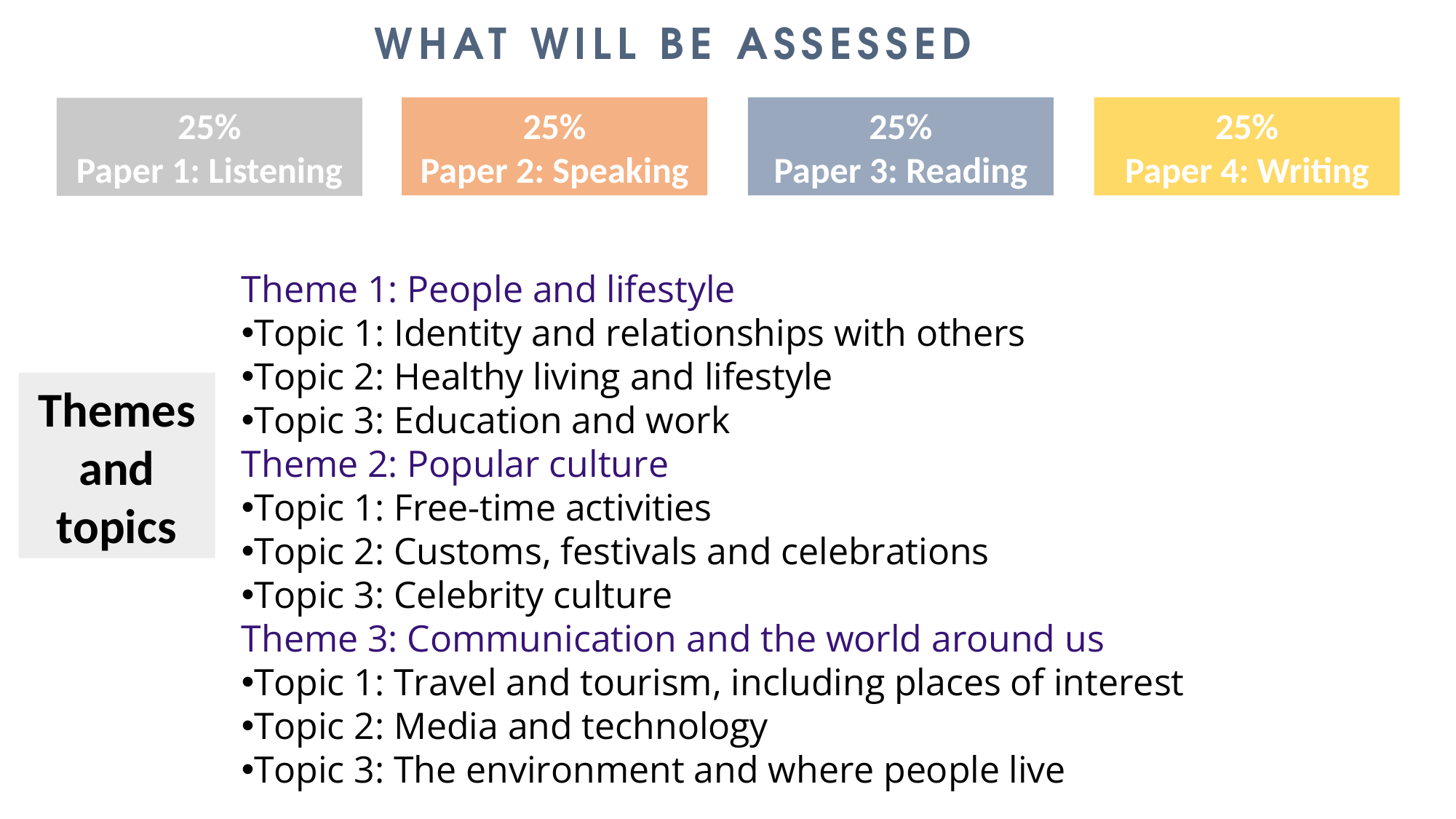

What will be assessed
25%
Paper 2: Speaking
25%
Paper 3: Reading
25%
Paper 4: Writing
25%
Paper 1: Listening
Theme 1: People and lifestyle
Topic 1: Identity and relationships with others
Topic 2: Healthy living and lifestyle
Topic 3: Education and work
Theme 2: Popular culture
Topic 1: Free-time activities
Topic 2: Customs, festivals and celebrations
Topic 3: Celebrity culture
Theme 3: Communication and the world around us
Topic 1: Travel and tourism, including places of interest
Topic 2: Media and technology
Topic 3: The environment and where people live
Themes and topics